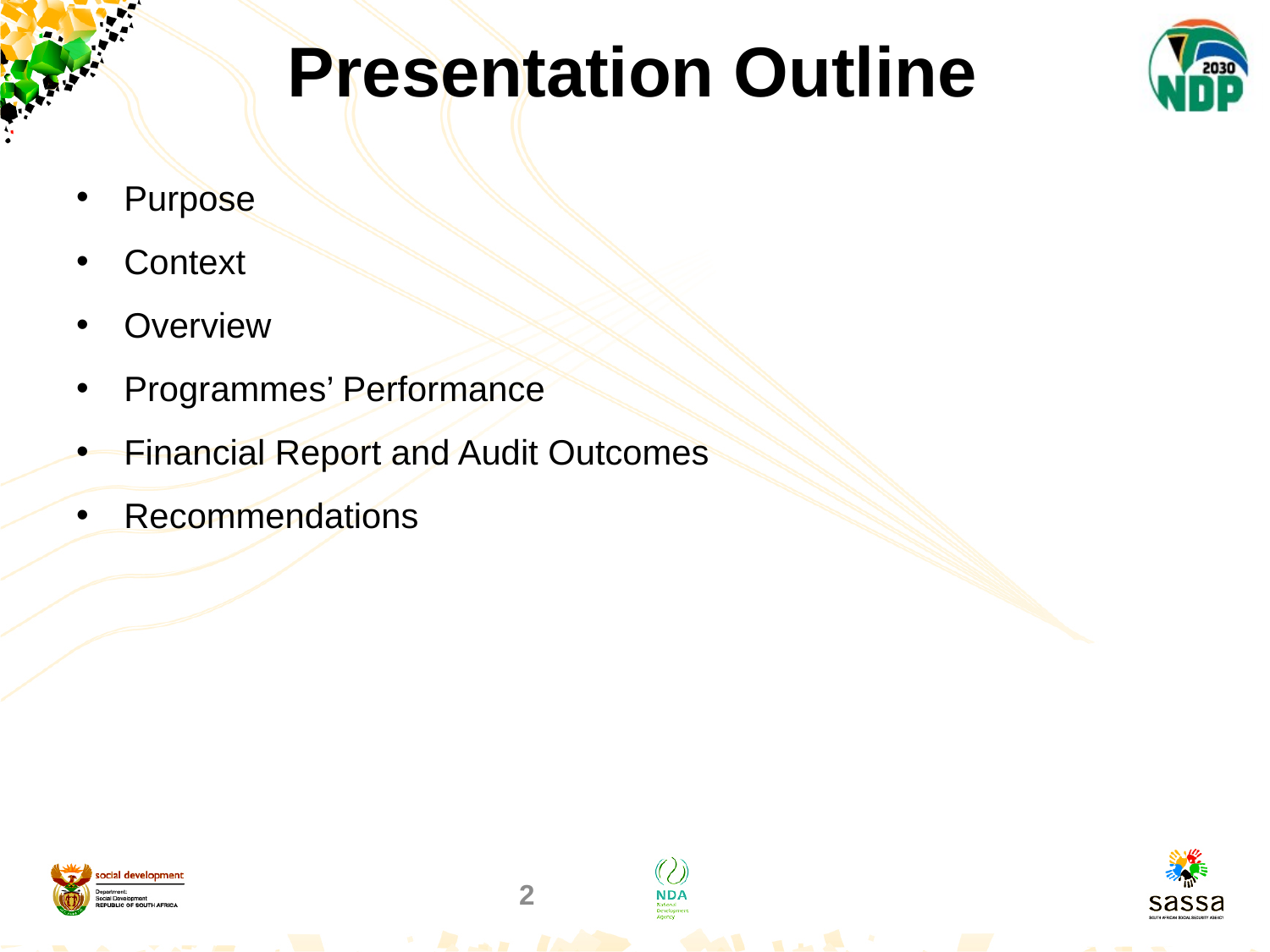

# Presentation Outline
Purpose
Context
Overview
Programmes’ Performance
Financial Report and Audit Outcomes
Recommendations
2